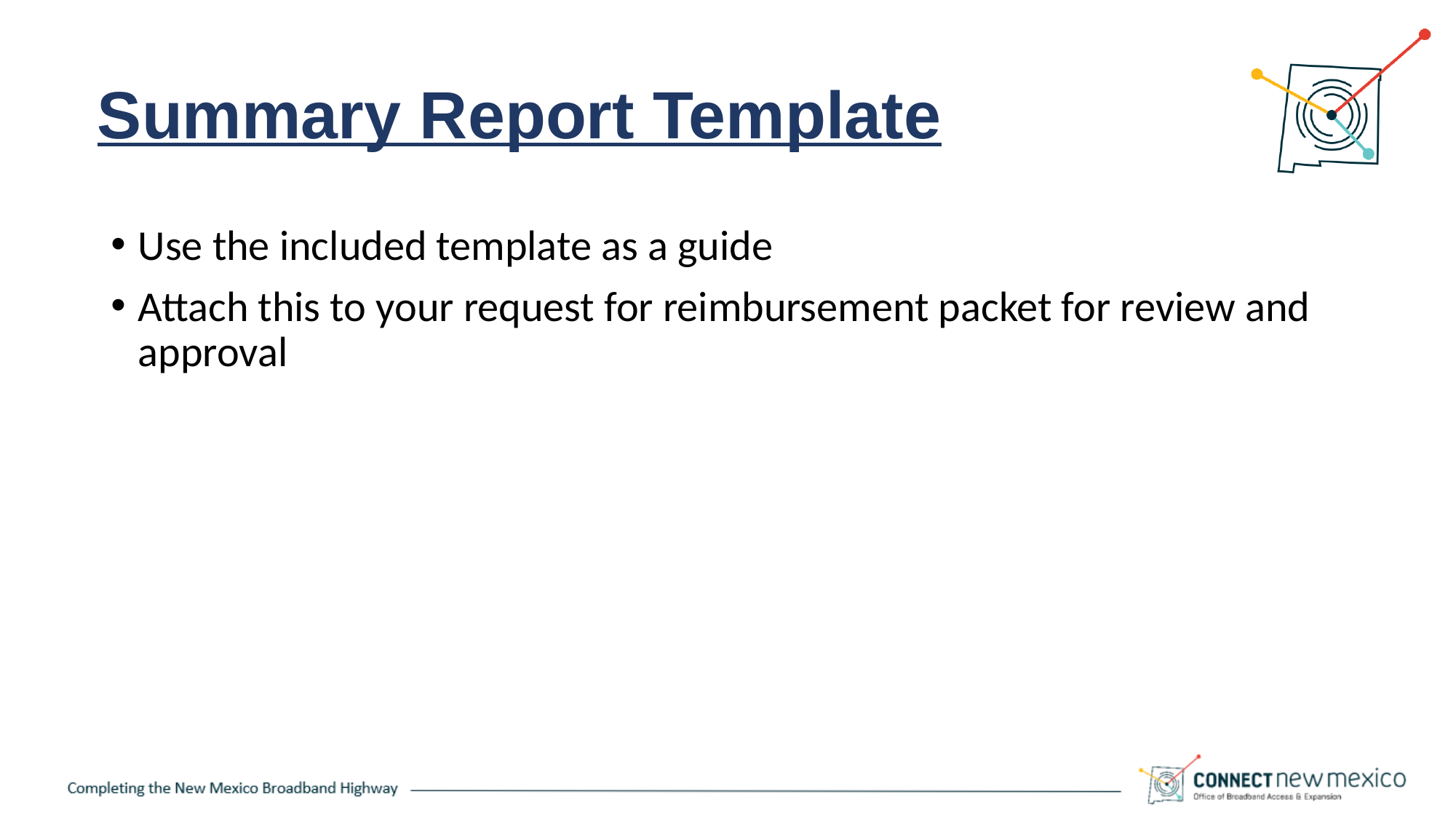

# Summary Report Template
Use the included template as a guide
Attach this to your request for reimbursement packet for review and approval